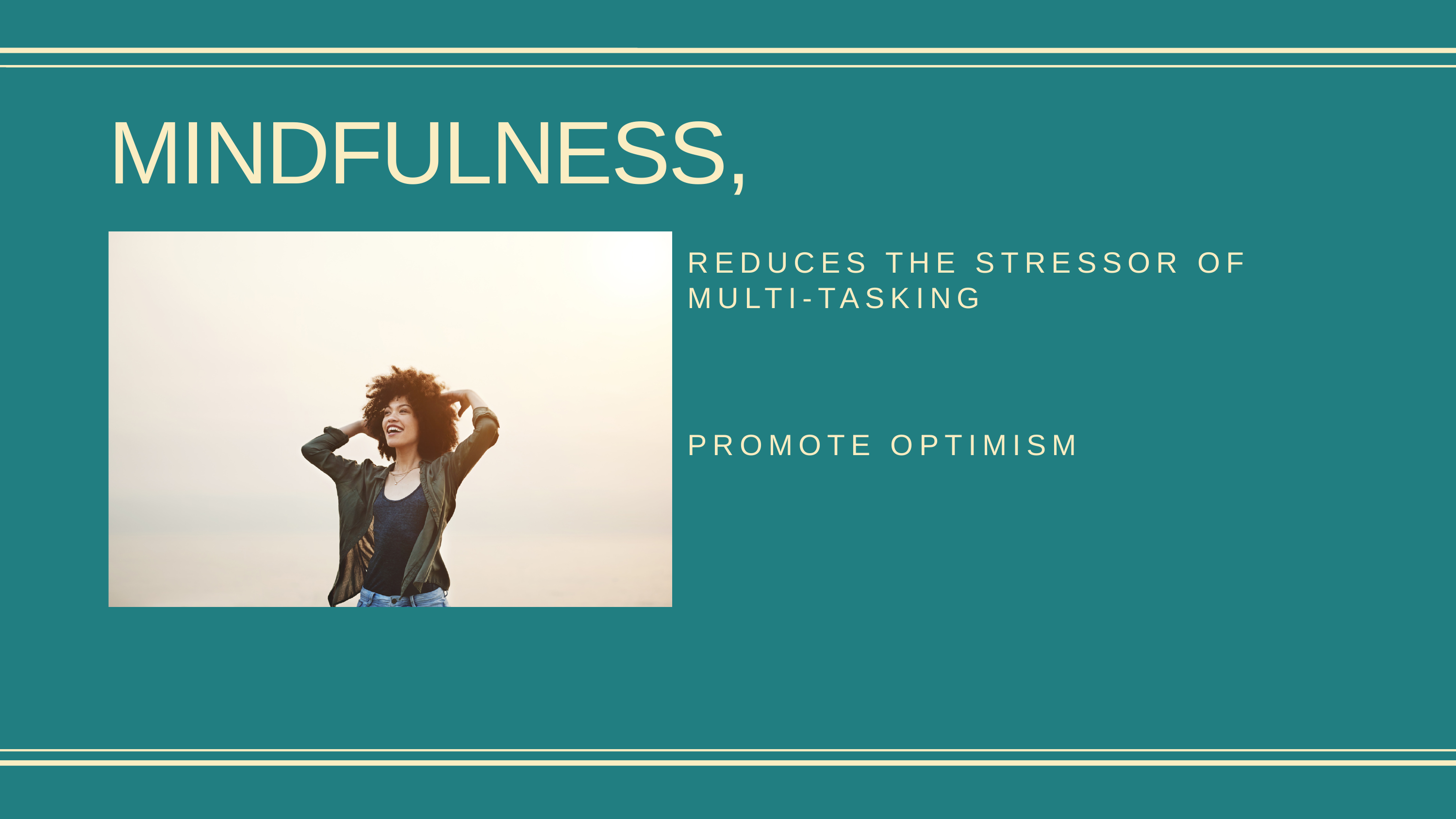

MINDFULNESS,

REDUCES THE STRESSOR OF
MULTI-TASKING
PROMOTE OPTIMISM